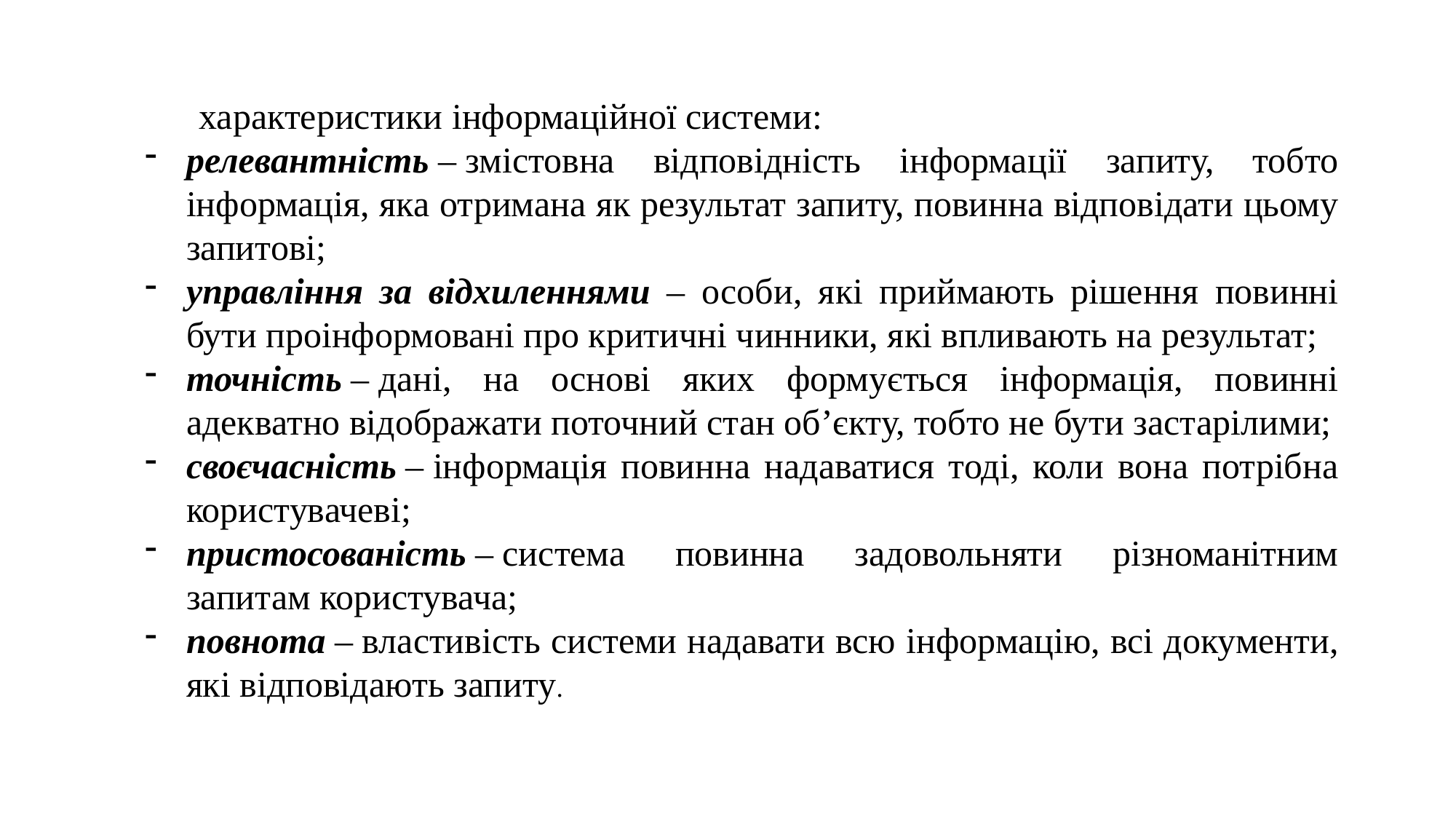

характеристики інформаційної системи:
релевантність – змістовна відповідність інформації запиту, тобто інформація, яка отримана як результат запиту, повинна відповідати цьому запитові;
управління за відхиленнями – особи, які приймають рішення повинні бути проінформовані про критичні чинники, які впливають на результат;
точність – дані, на основі яких формується інформація, повинні адекватно відображати поточний стан об’єкту, тобто не бути застарілими;
своєчасність – інформація повинна надаватися тоді, коли вона потрібна користувачеві;
пристосованість – система повинна задовольняти різноманітним запитам користувача;
повнота – властивість системи надавати всю інформацію, всі документи, які відповідають запиту.